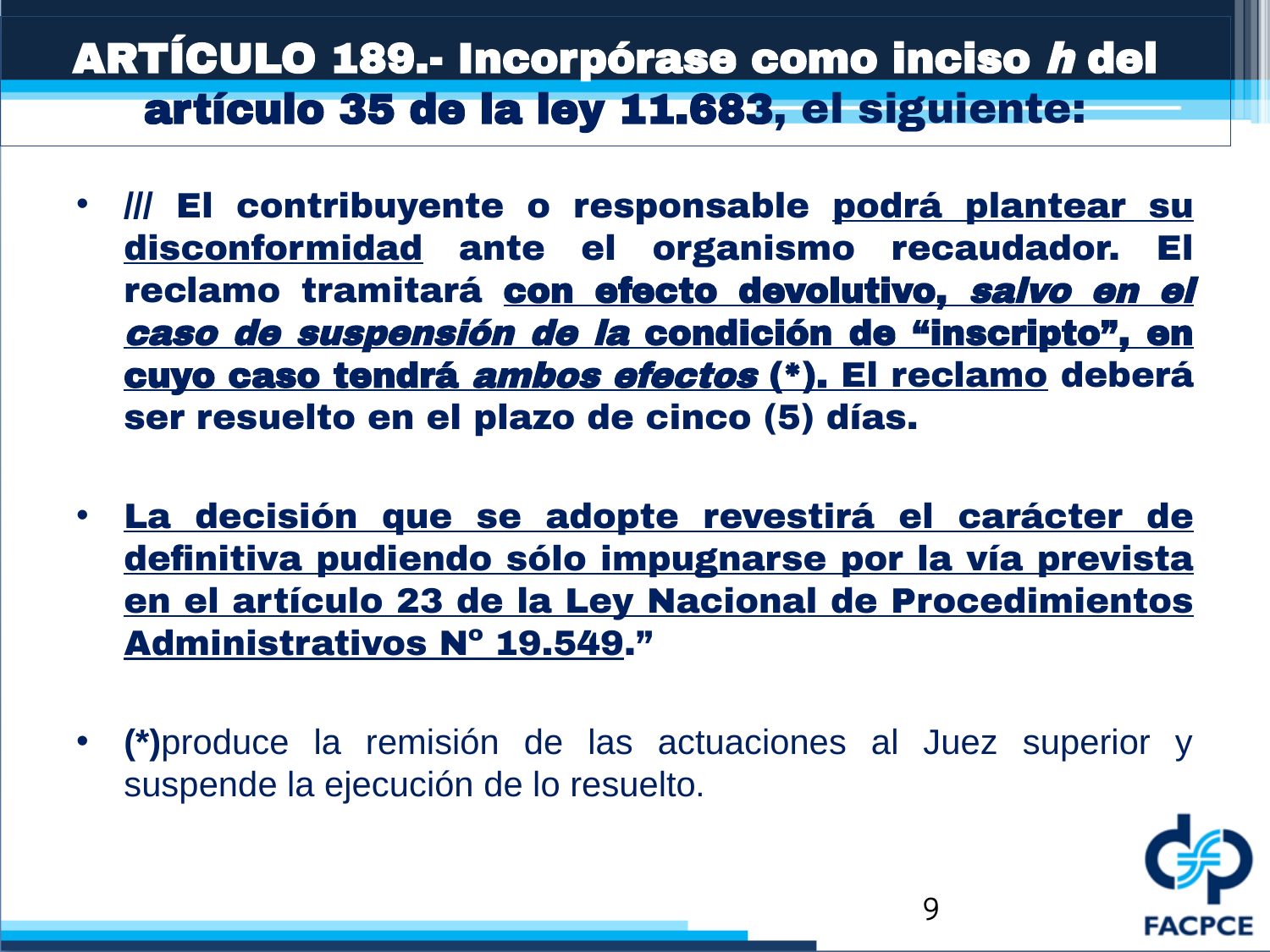

# ARTÍCULO 189.- Incorpórase como inciso h del artículo 35 de la ley 11.683, el siguiente:
/// El contribuyente o responsable podrá plantear su disconformidad ante el organismo recaudador. El reclamo tramitará con efecto devolutivo, salvo en el caso de suspensión de la condición de “inscripto”, en cuyo caso tendrá ambos efectos (*). El reclamo deberá ser resuelto en el plazo de cinco (5) días.

La decisión que se adopte revestirá el carácter de definitiva pudiendo sólo impugnarse por la vía prevista en el artículo 23 de la Ley Nacional de Procedimientos Administrativos Nº 19.549.”

(*)produce la remisión de las actuaciones al Juez superior y suspende la ejecución de lo resuelto.

9